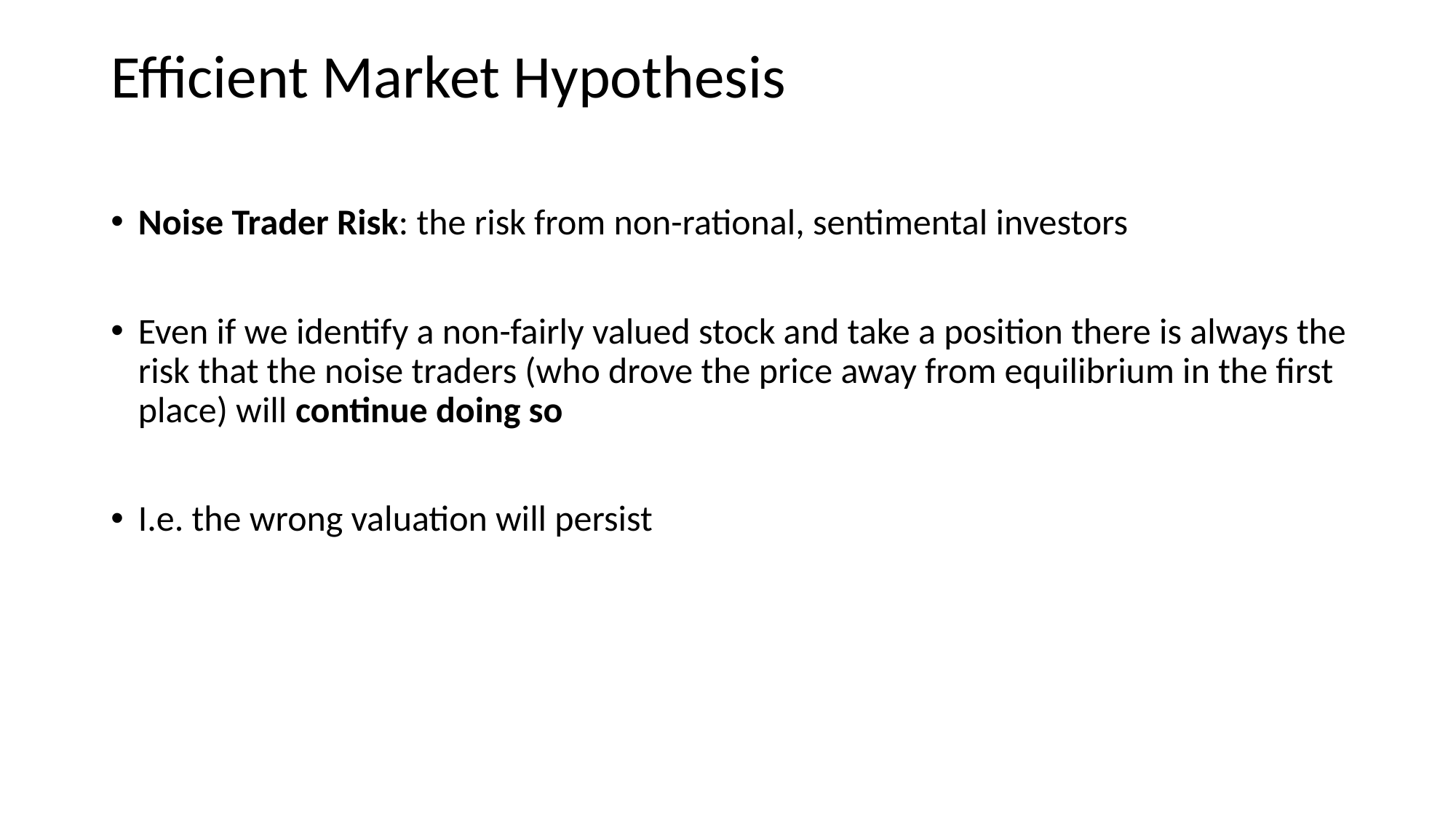

# Efficient Market Hypothesis

Noise Trader Risk: the risk from non-rational, sentimental investors

Even if we identify a non-fairly valued stock and take a position there is always the risk that the noise traders (who drove the price away from equilibrium in the first place) will continue doing so

I.e. the wrong valuation will persist